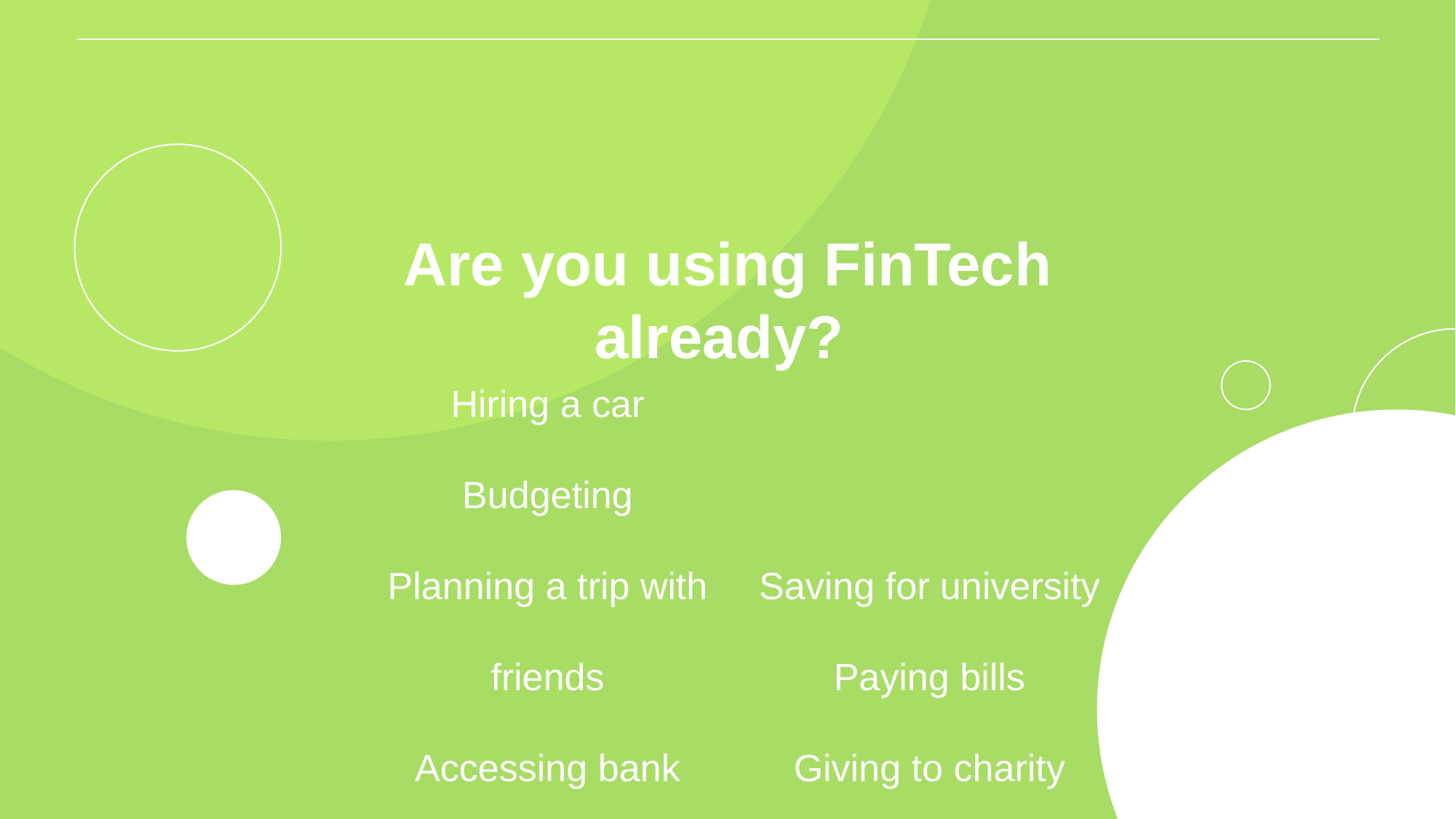

Are you using FinTech already?
Hiring a car
Budgeting
Planning a trip with friends
Accessing bank accounts

Saving for university
Paying bills
Giving to charity
Shopping online